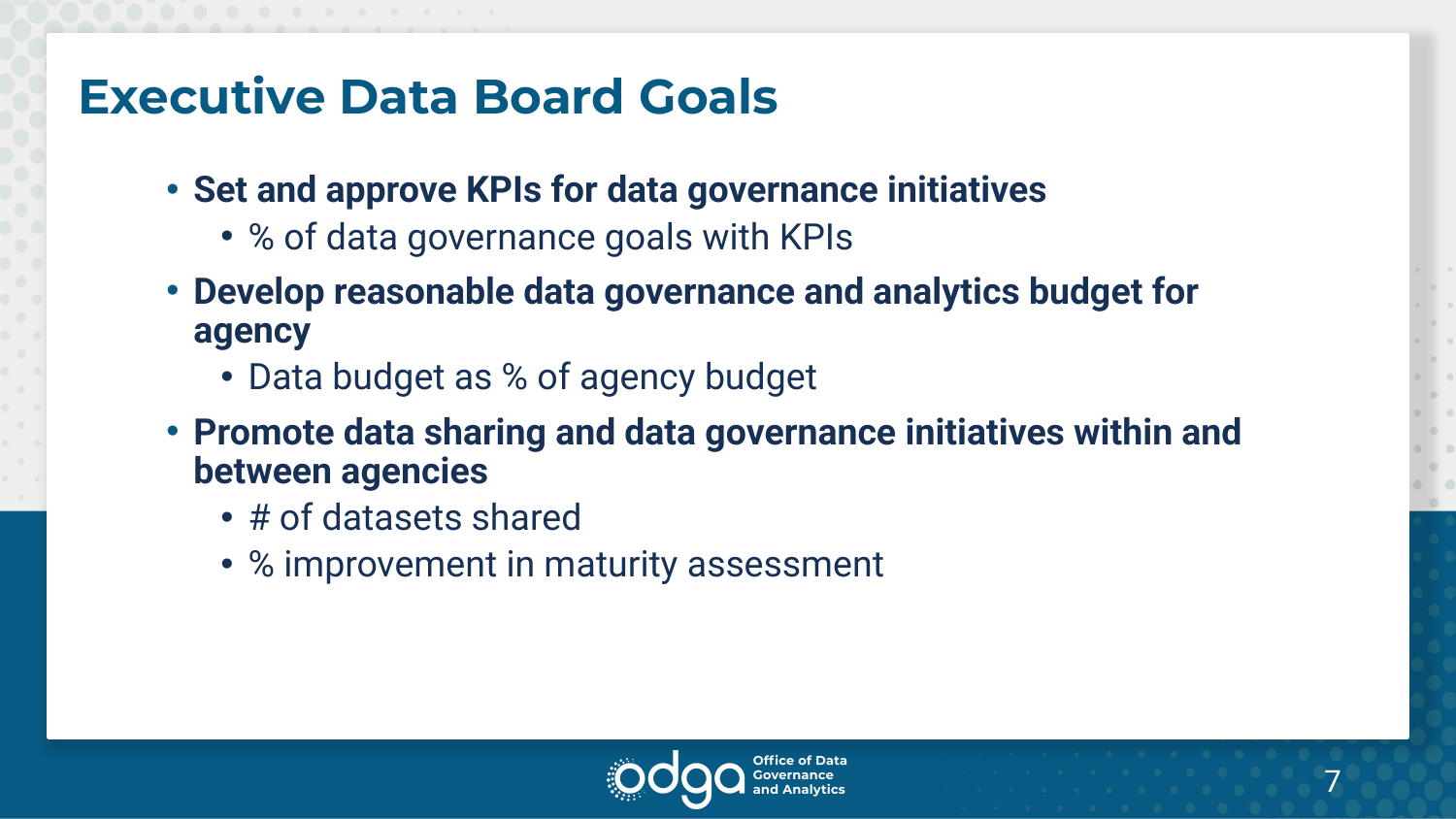

# Executive Data Board Goals
Set and approve KPIs for data governance initiatives
% of data governance goals with KPIs
Develop reasonable data governance and analytics budget for agency
Data budget as % of agency budget
Promote data sharing and data governance initiatives within and between agencies
# of datasets shared
% improvement in maturity assessment

7